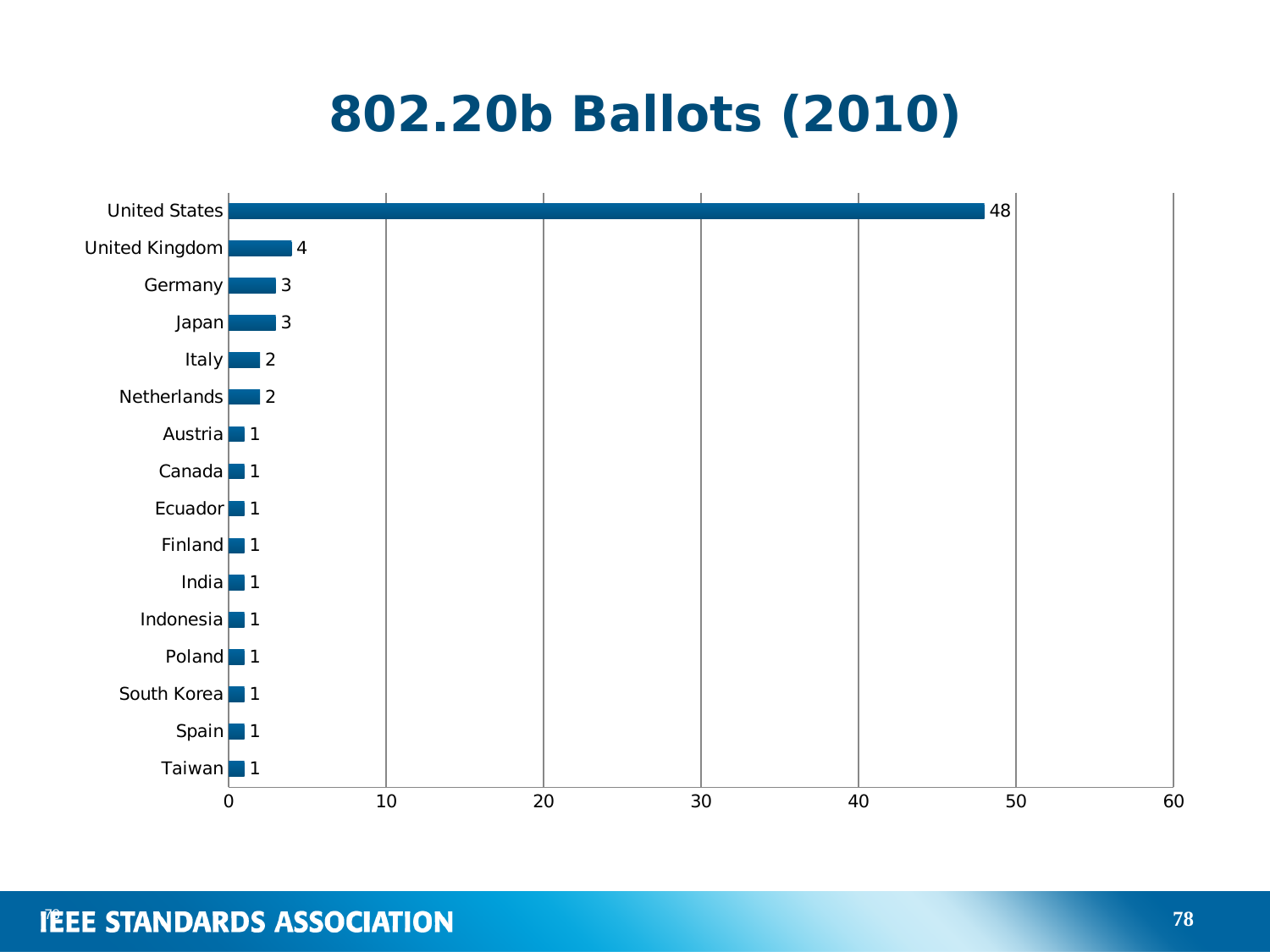

# 802.20b Ballots (2010)

### Chart

| Category |  |
|---|---|
| Taiwan | 1.0 |
| Spain | 1.0 |
| South Korea | 1.0 |
| Poland | 1.0 |
| Indonesia | 1.0 |
| India | 1.0 |
| Finland | 1.0 |
| Ecuador | 1.0 |
| Canada | 1.0 |
| Austria | 1.0 |
| Netherlands | 2.0 |
| Italy | 2.0 |
| Japan | 3.0 |
| Germany | 3.0 |
| United Kingdom | 4.0 |
| United States | 48.0 |
78